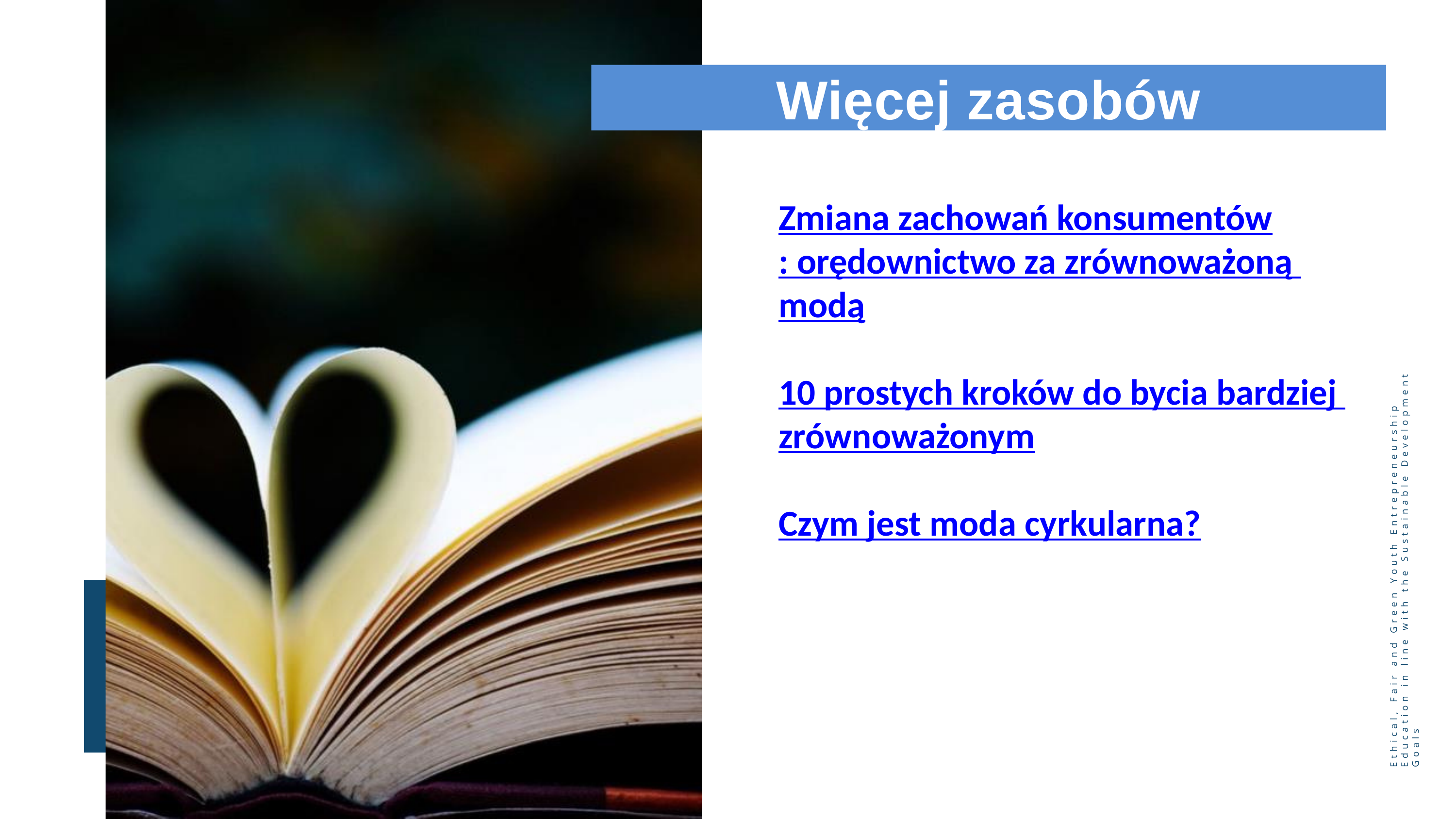

Więcej zasobów
Zmiana zachowań konsumentów: orędownictwo za zrównoważoną modą

10 prostych kroków do bycia bardziej zrównoważonym

Czym jest moda cyrkularna?
Ethical, Fair and Green Youth Entrepreneurship Education in line with the Sustainable Development Goals